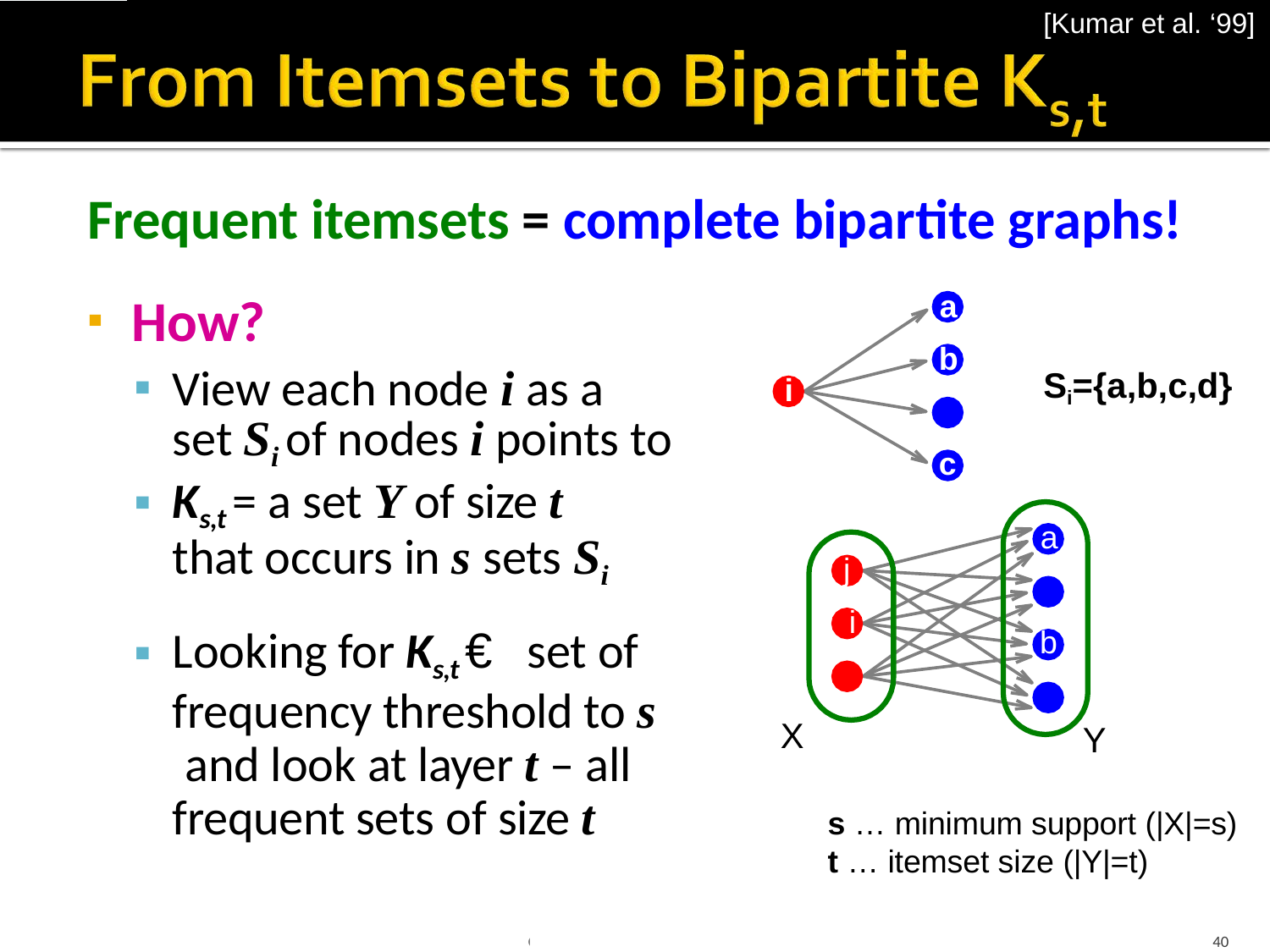

[Kumar et al. ‘99]

# Frequent itemsets = complete bipartite graphs!
How?
View each node i as a
set Si of nodes i points to
Ks,t = a set Y of size t
that occurs in s sets Si
Looking for Ks,t € set of  frequency threshold to s  and look at layer t – all  frequent sets of size t
a

b  c  d

Si={a,b,c,d}
i

a  b  c  d

j  i  k

X
Y
s … minimum support (|X|=s)
t … itemset size (|Y|=t)
2/8/2016

C246: Mining Massive Datasets

40